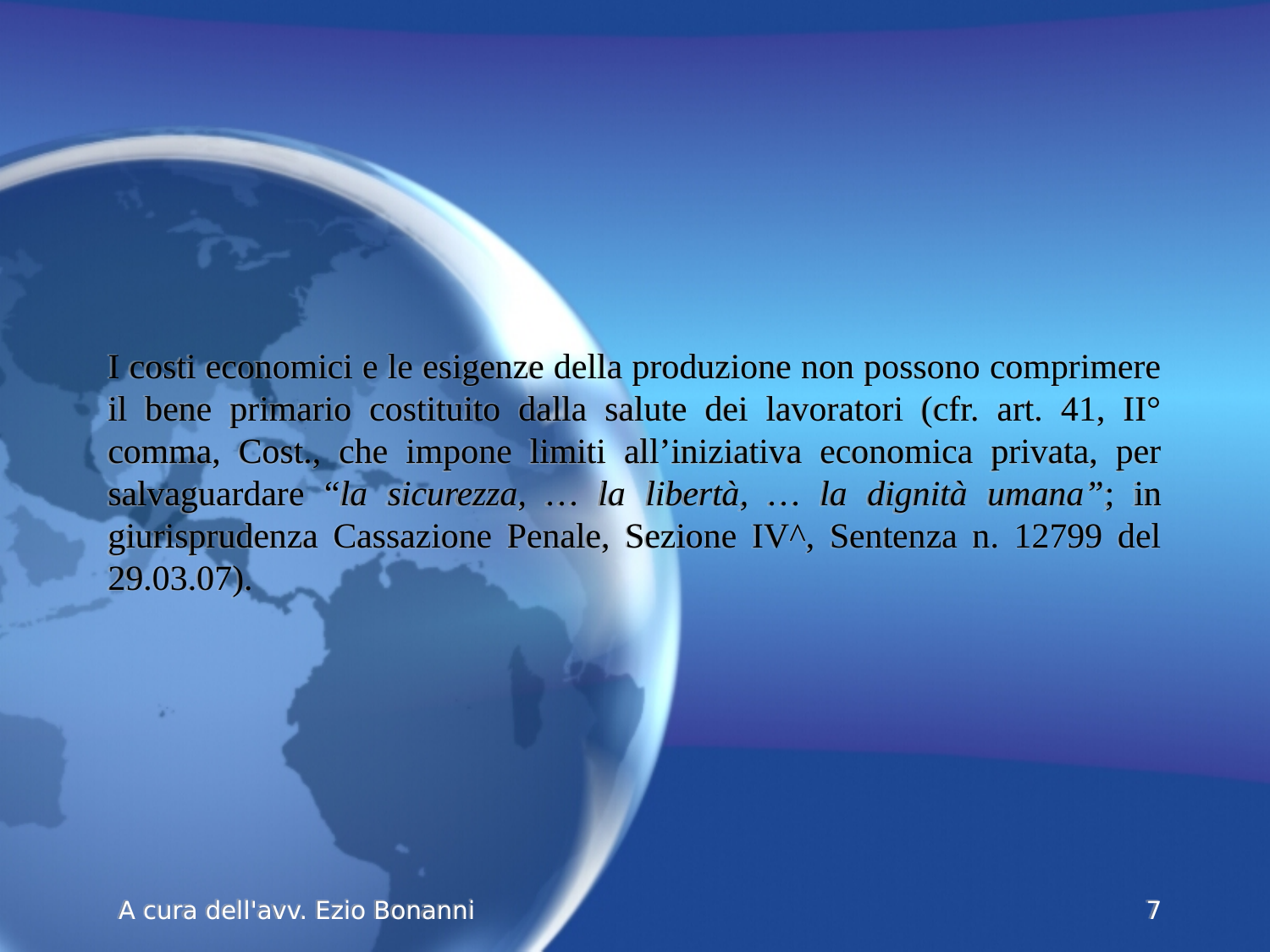

I costi economici e le esigenze della produzione non possono comprimere il bene primario costituito dalla salute dei lavoratori (cfr. art. 41, II° comma, Cost., che impone limiti all’iniziativa economica privata, per salvaguardare “la sicurezza, … la libertà, … la dignità umana”; in giurisprudenza Cassazione Penale, Sezione IV^, Sentenza n. 12799 del 29.03.07).
A cura dell'avv. Ezio Bonanni
7